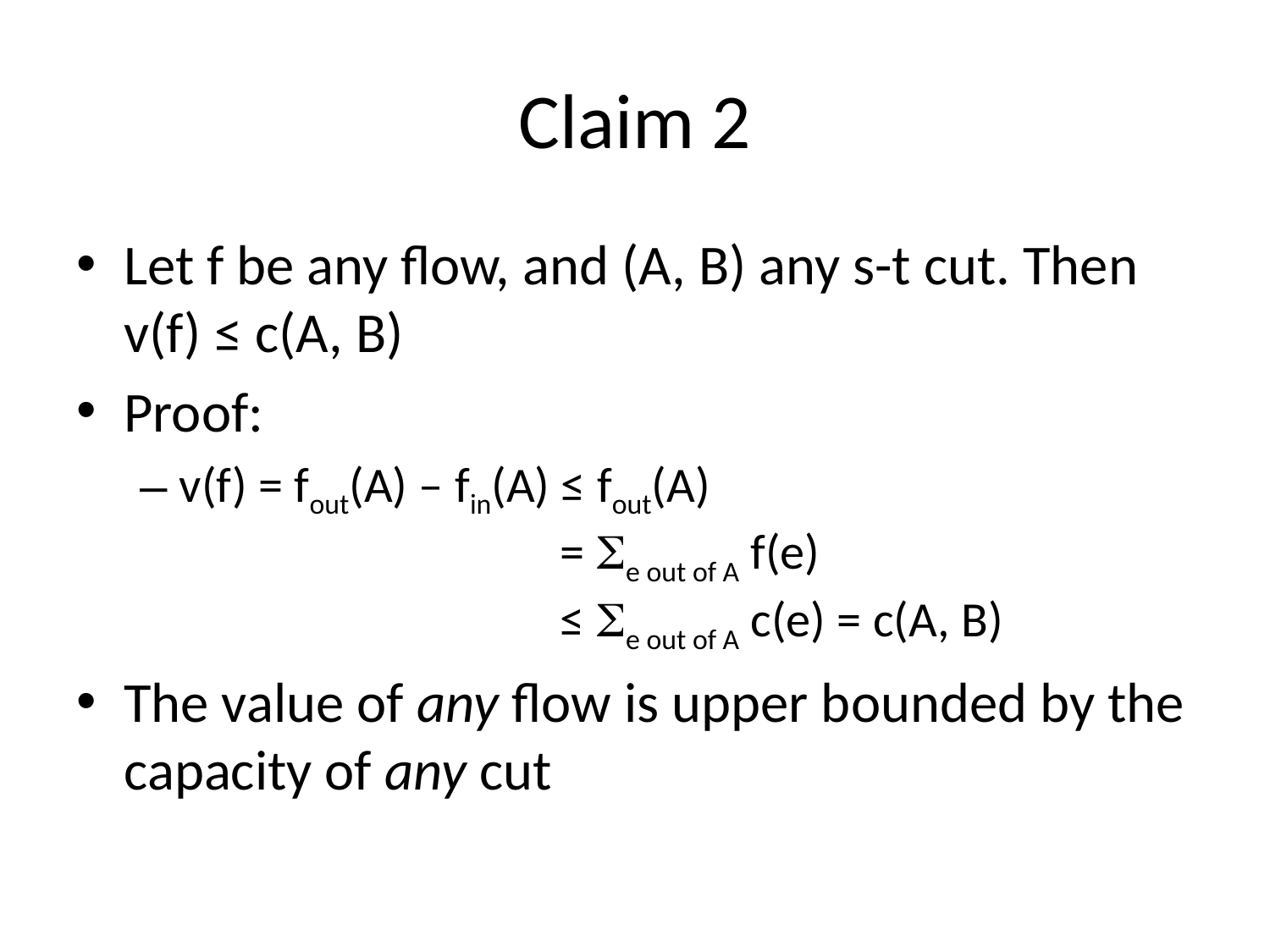

# Claim 2
Let f be any flow, and (A, B) any s-t cut. Then v(f) ≤ c(A, B)
Proof:
v(f) = fout(A) – fin(A) ≤ fout(A)
                                  = Σe out of A f(e)
                                  ≤ Σe out of A c(e) = c(A, B)
The value of any flow is upper bounded by the capacity of any cut